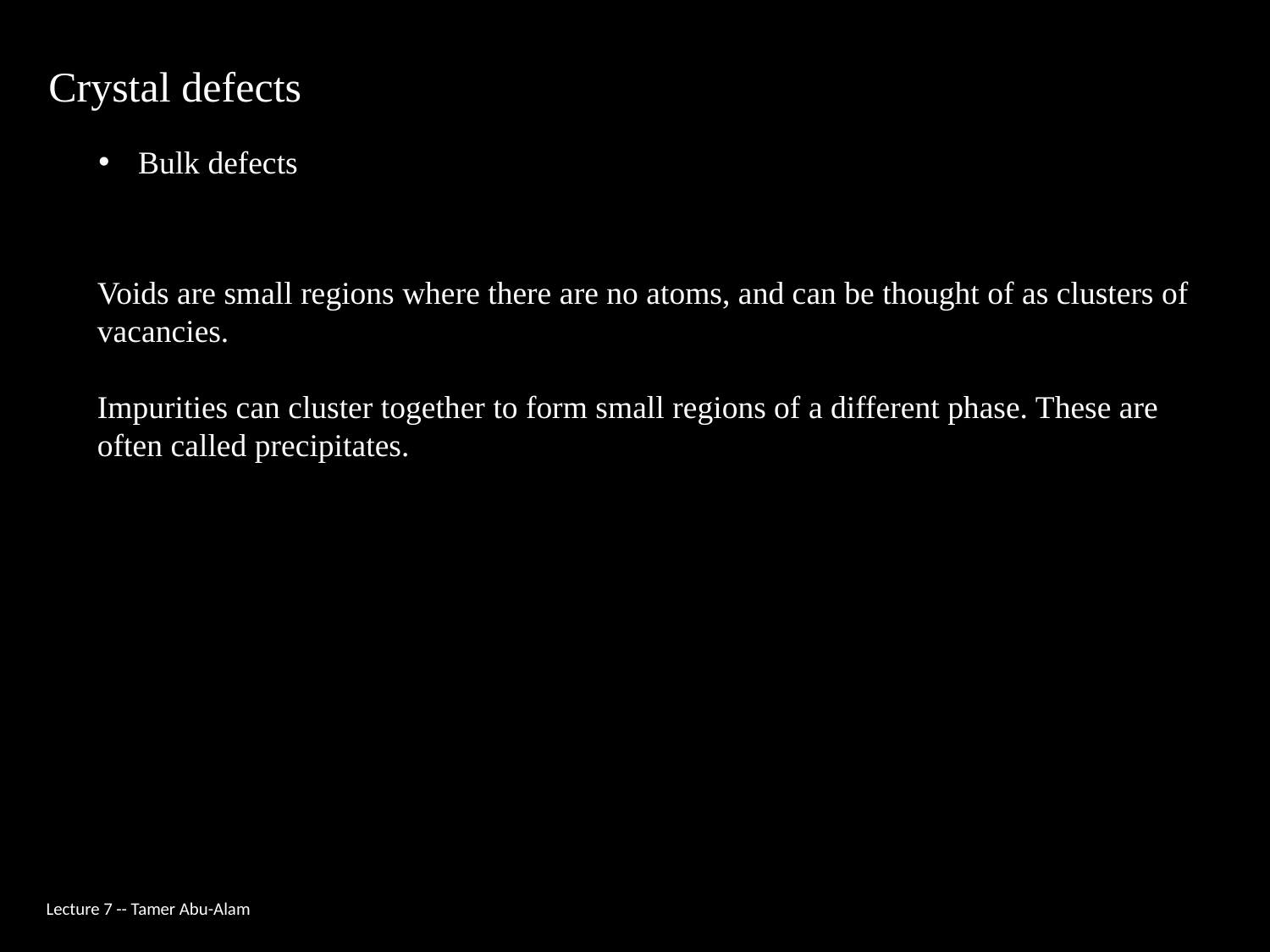

Crystal defects
Bulk defects
Voids are small regions where there are no atoms, and can be thought of as clusters of vacancies.

Impurities can cluster together to form small regions of a different phase. These are often called precipitates.
Lecture 7 -- Tamer Abu-Alam